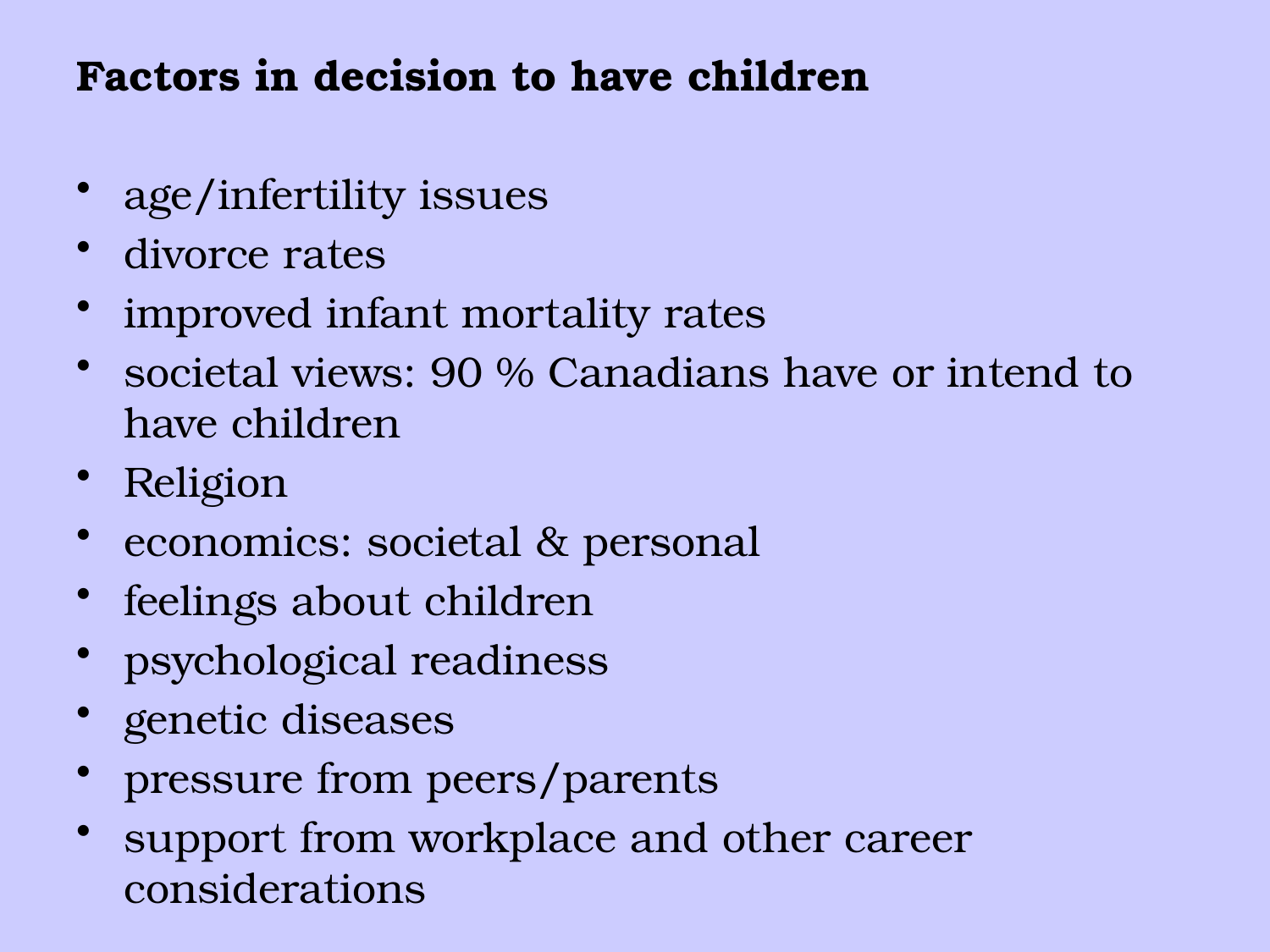

Factors in decision to have children

age/infertility issues
divorce rates
improved infant mortality rates
societal views: 90 % Canadians have or intend to have children
Religion
economics: societal & personal
feelings about children
psychological readiness
genetic diseases
pressure from peers/parents
support from workplace and other career considerations